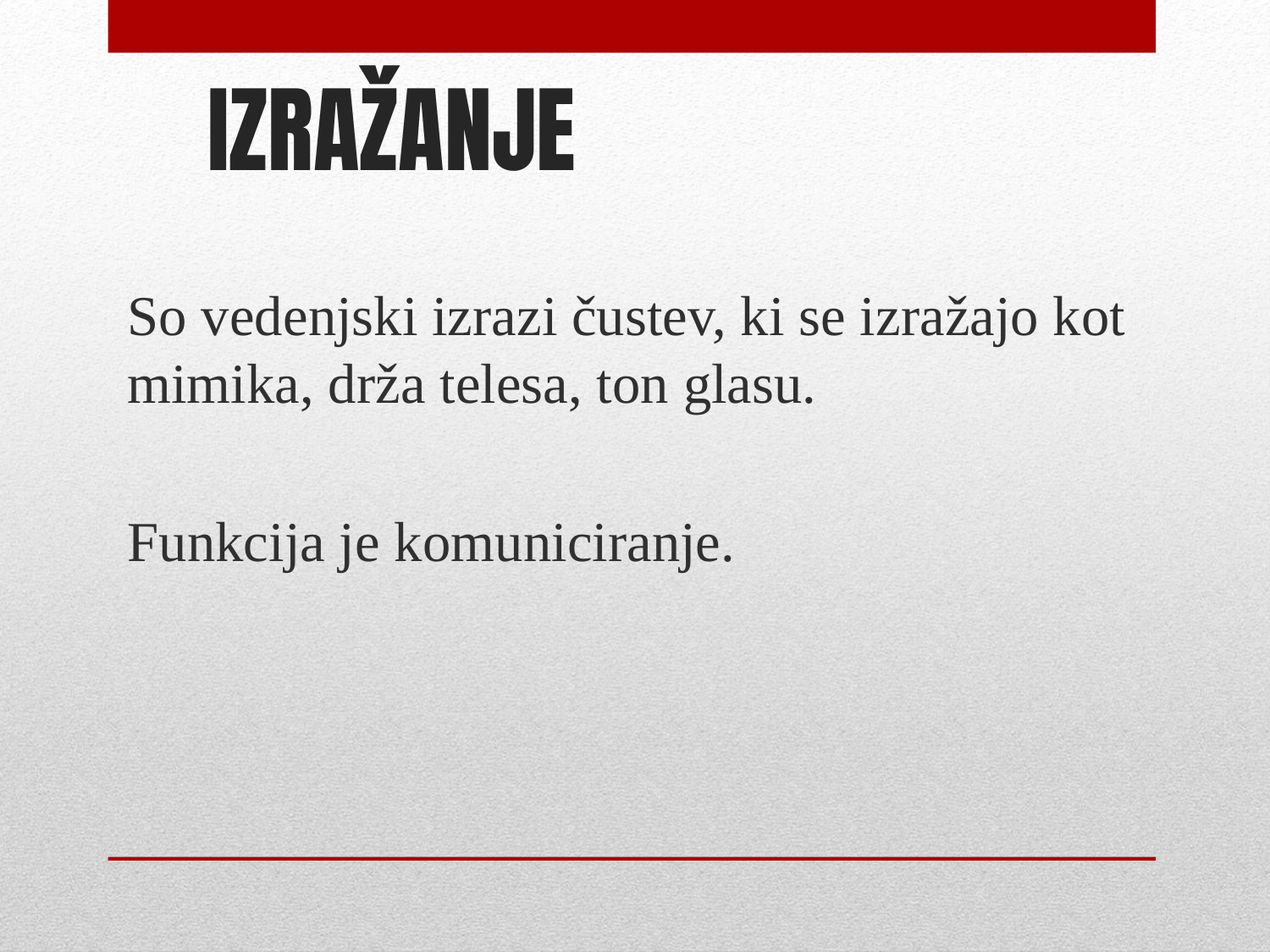

# IZRAŽANJE
So vedenjski izrazi čustev, ki se izražajo kot mimika, drža telesa, ton glasu.

Funkcija je komuniciranje.